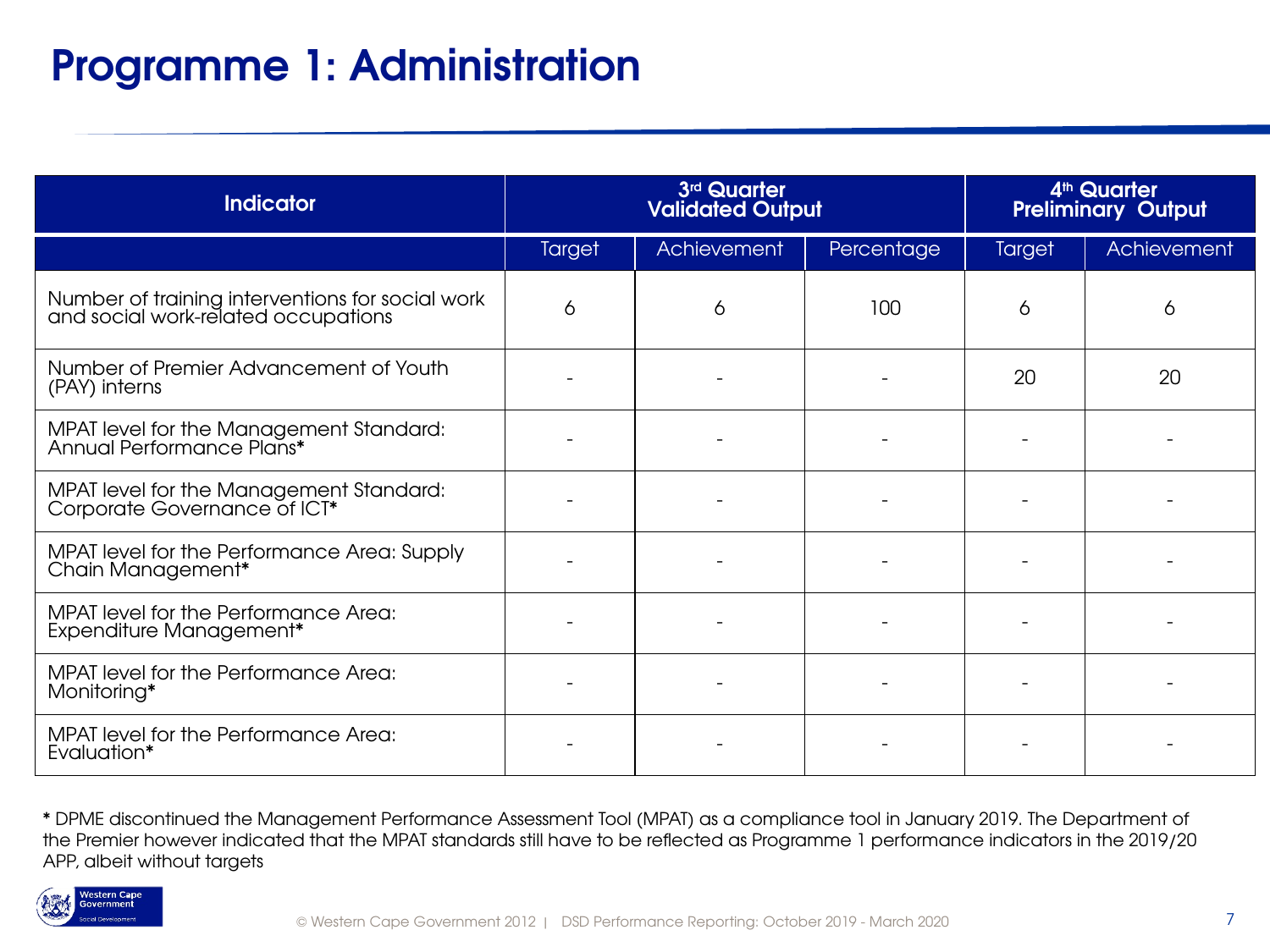

# Programme 1: Administration
| Indicator | 3rd Quarter Validated Output |  |  | 4th Quarter Preliminary Output |  |
| --- | --- | --- | --- | --- | --- |
|  | Target | Achievement | Percentage | Target | Achievement |
| Number of training interventions for social work and social work-related occupations | 6 | 6 | 100 | 6 | 6 |
| Number of Premier Advancement of Youth (PAY) interns | - | - | - | 20 | 20 |
| MPAT level for the Management Standard: Annual Performance Plans\* | - | - | - | - | - |
| MPAT level for the Management Standard: Corporate Governance of ICT\* | - | - | - | - | - |
| MPAT level for the Performance Area: Supply Chain Management\* | - | - | - | - | - |
| MPAT level for the Performance Area: Expenditure Management\* | - | - | - | - | - |
| MPAT level for the Performance Area: Monitoring\* | - | - | - | - | - |
| MPAT level for the Performance Area: Evaluation\* | - | - | - | - | - |
* DPME discontinued the Management Performance Assessment Tool (MPAT) as a compliance tool in January 2019. The Department of the Premier however indicated that the MPAT standards still have to be reflected as Programme 1 performance indicators in the 2019/20 APP, albeit without targets
DSD Performance Reporting: October 2019 - March 2020
7